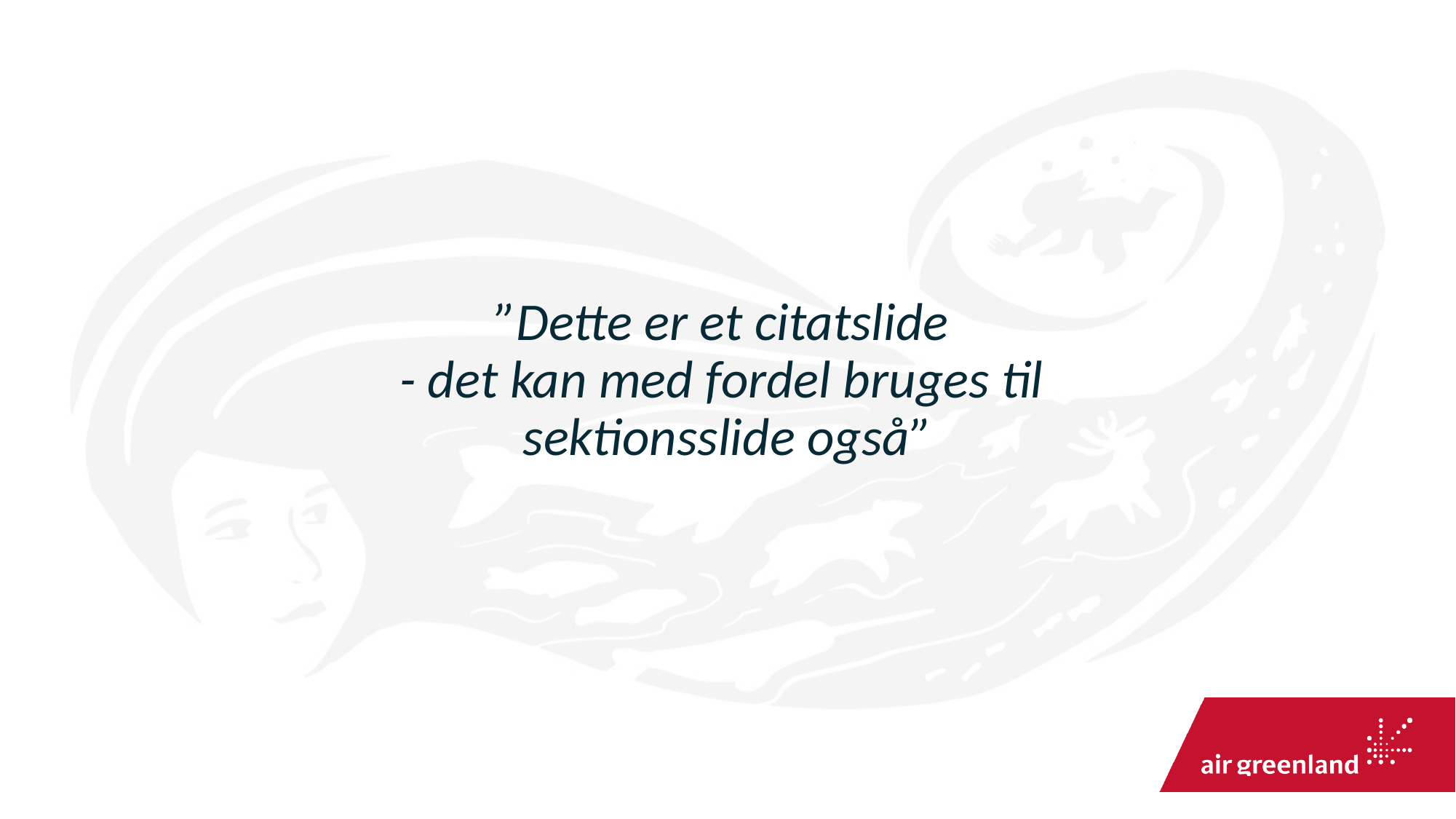

# ”Dette er et citatslide - det kan med fordel bruges til sektionsslide også”